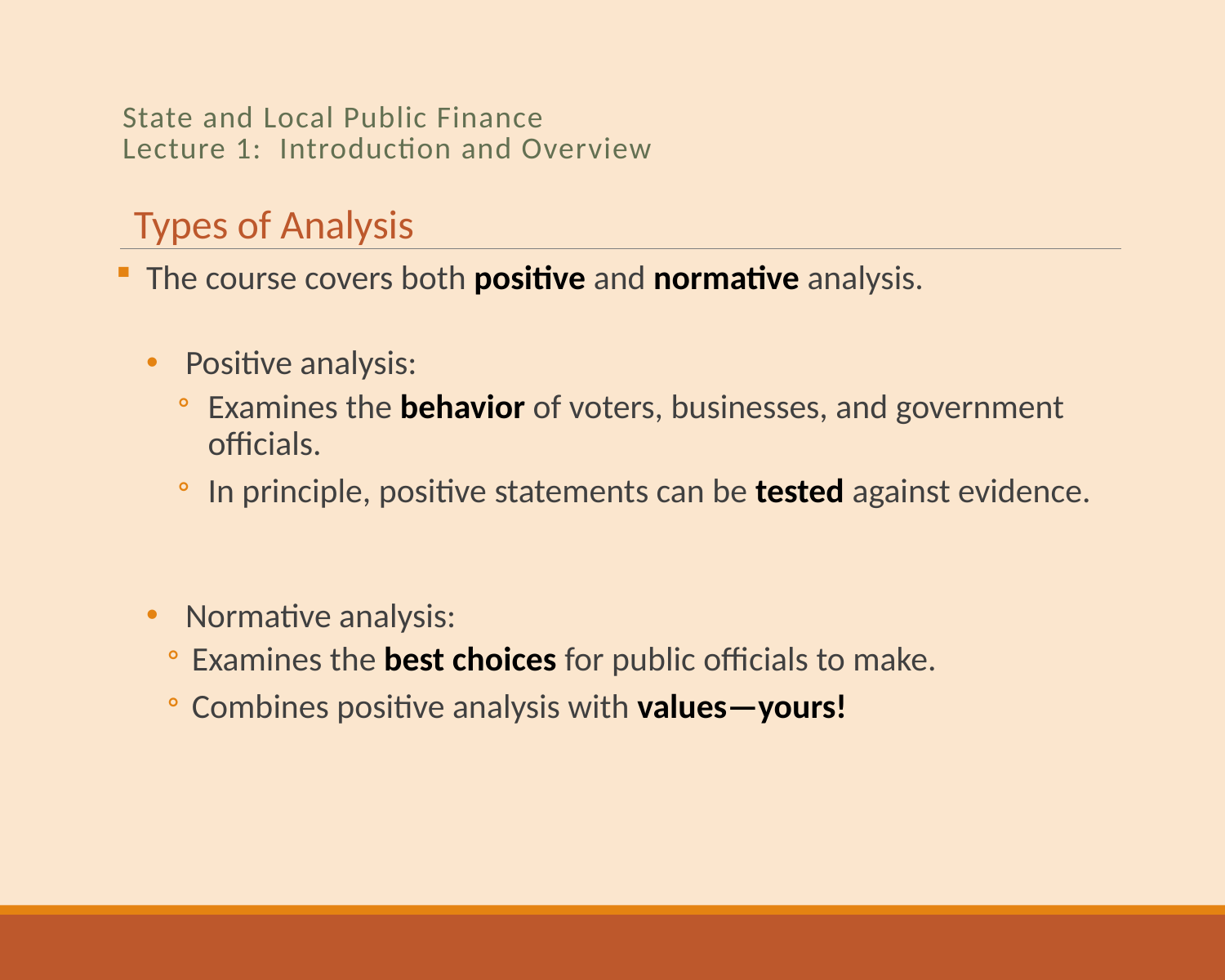

# State and Local Public Finance Lecture 1:  Introduction and Overview
Types of Analysis
The course covers both positive and normative analysis.

 Positive analysis:
Examines the behavior of voters, businesses, and government officials.
In principle, positive statements can be tested against evidence.

 Normative analysis:
Examines the best choices for public officials to make.
Combines positive analysis with values—yours!